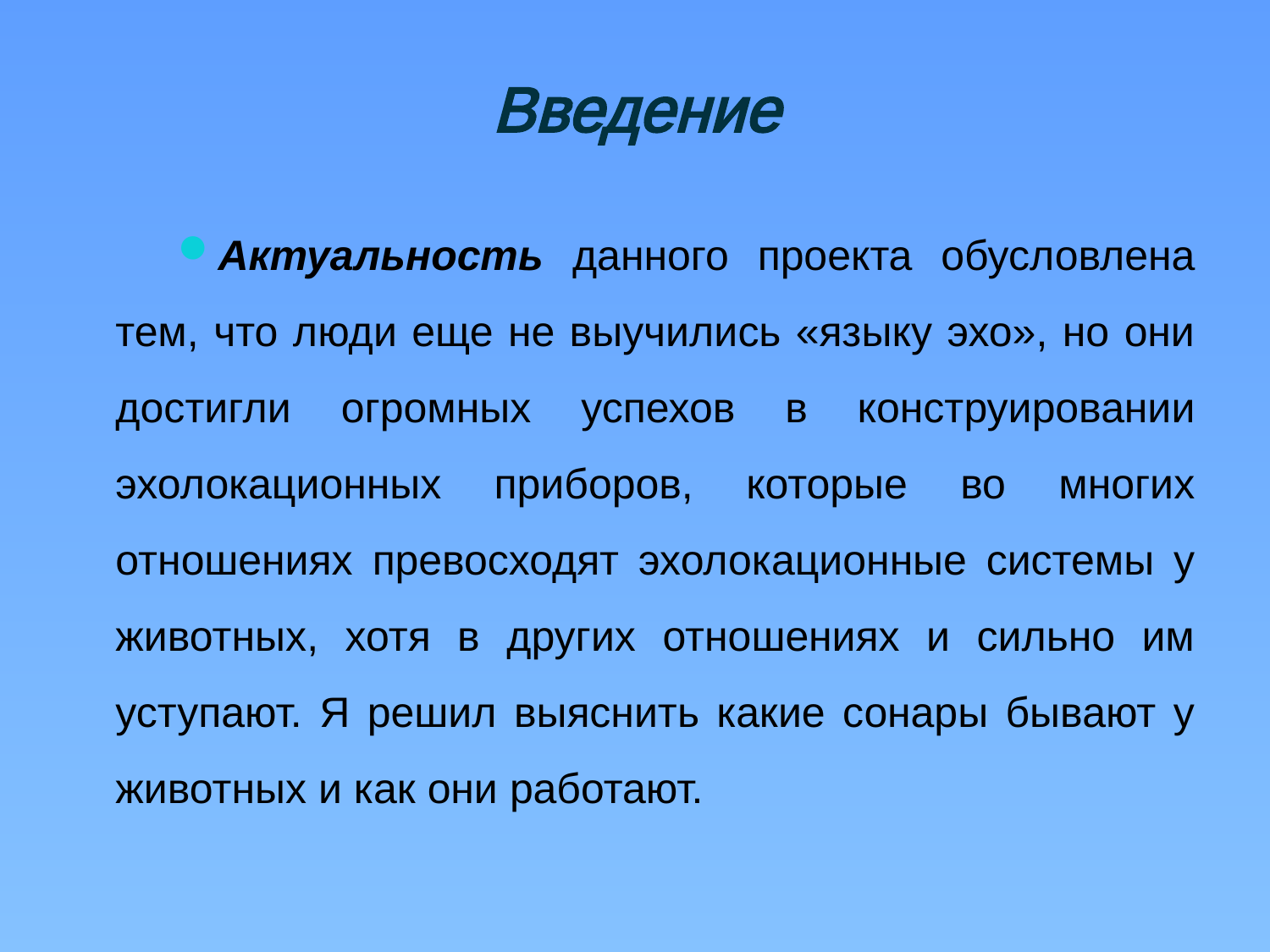

# Введение
Актуальность данного проекта обусловлена тем, что люди еще не выучились «языку эхо», но они достигли ог­ромных успехов в конструировании эхолокационных при­боров, которые во многих отношениях превосходят эхолокационные системы у животных, хотя в других отношениях и сильно им уступают. Я решил выяснить какие сонары бывают у животных и как они работают.